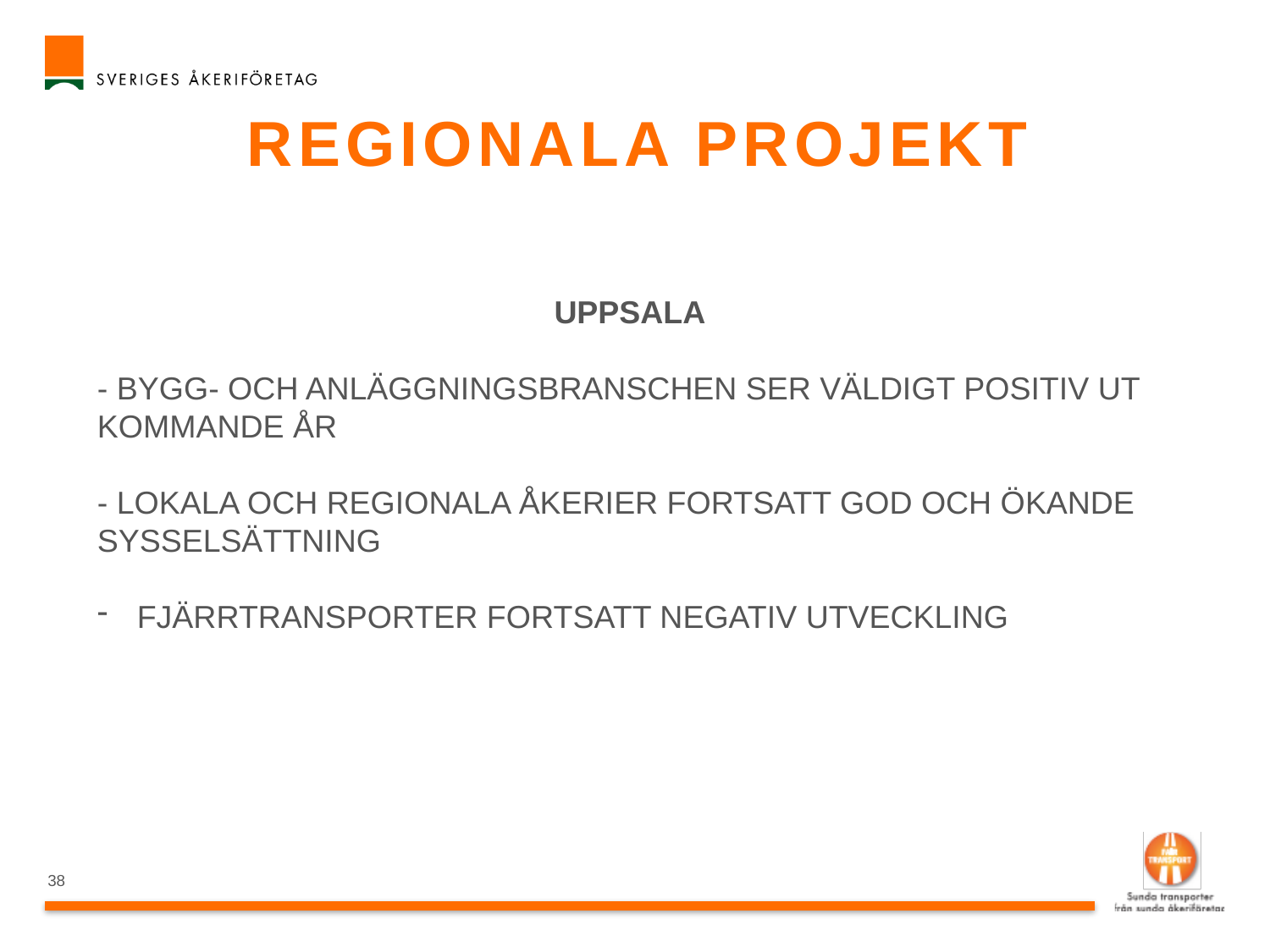

# Regionala projekt
UPPSALA

- BYGG- OCH ANLÄGGNINGSBRANSCHEN SER VÄLDIGT POSITIV UT  KOMMANDE ÅR

- LOKALA OCH REGIONALA ÅKERIER FORTSATT GOD OCH ÖKANDE SYSSELSÄTTNING

FJÄRRTRANSPORTER FORTSATT NEGATIV UTVECKLING

38